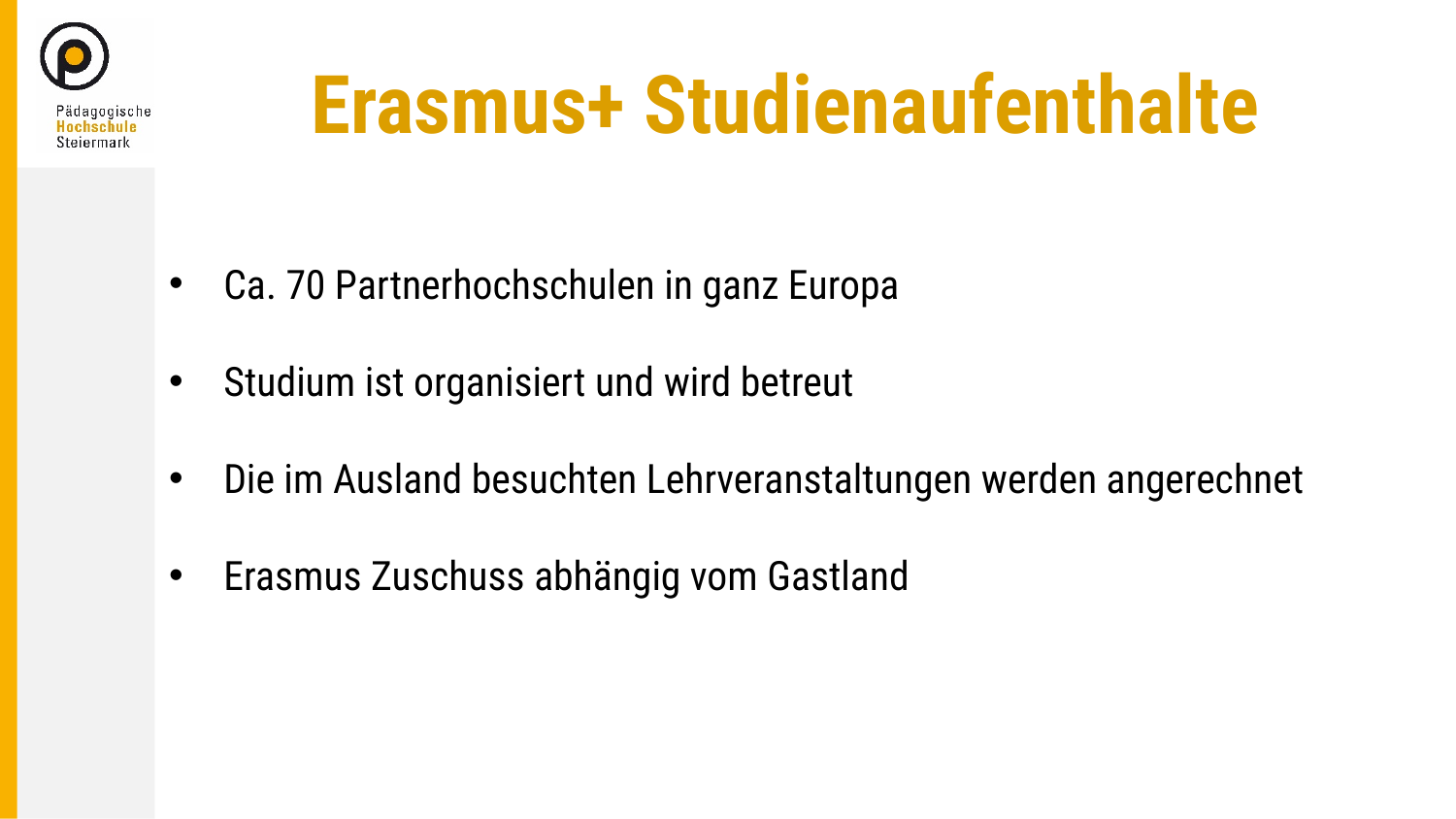

# Erasmus+ Studienaufenthalte
Ca. 70 Partnerhochschulen in ganz Europa
Studium ist organisiert und wird betreut
Die im Ausland besuchten Lehrveranstaltungen werden angerechnet
Erasmus Zuschuss abhängig vom Gastland